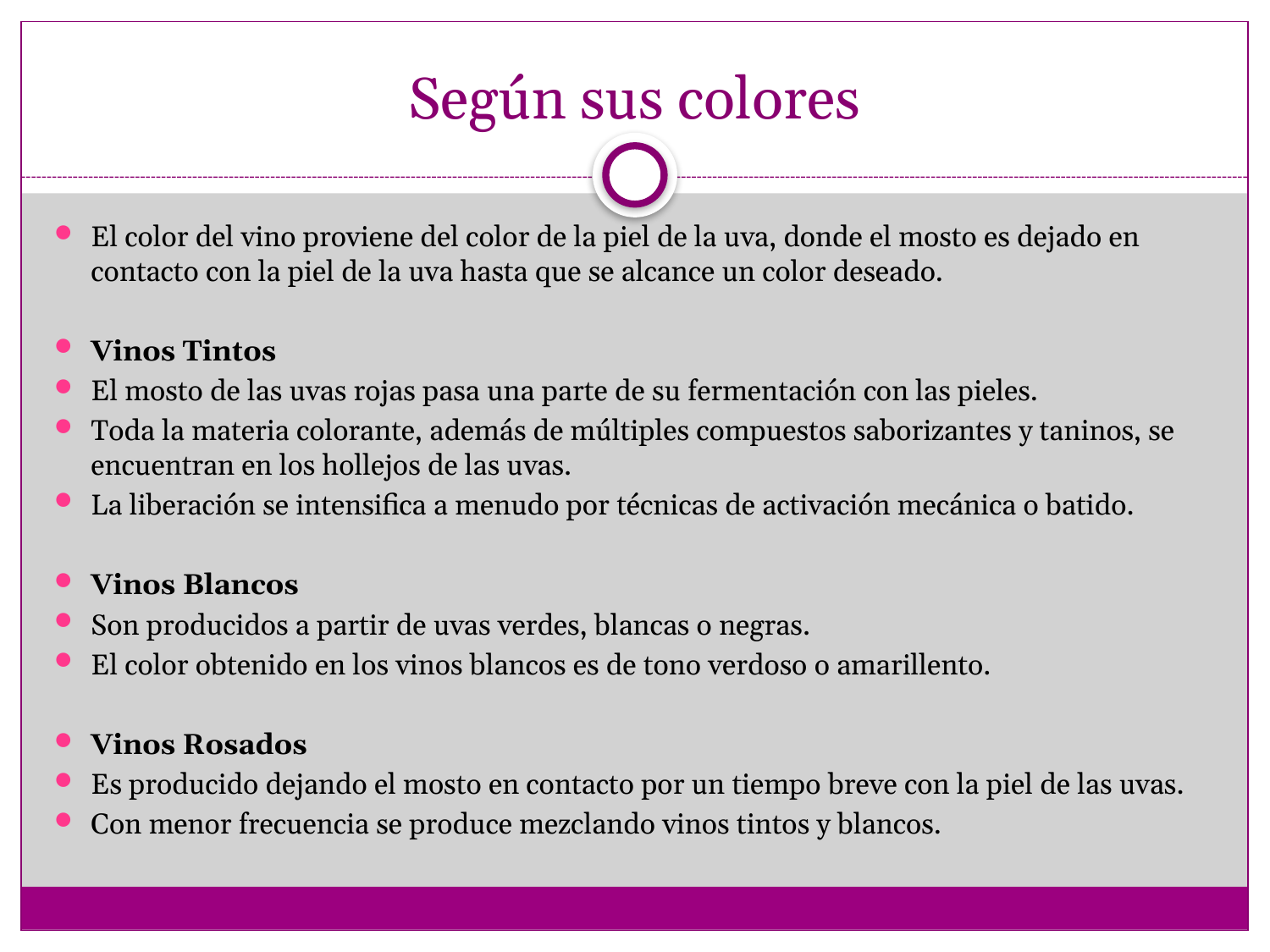

# Según sus colores
El color del vino proviene del color de la piel de la uva, donde el mosto es dejado en contacto con la piel de la uva hasta que se alcance un color deseado.

Vinos Tintos
El mosto de las uvas rojas pasa una parte de su fermentación con las pieles.
Toda la materia colorante, además de múltiples compuestos saborizantes y taninos, se encuentran en los hollejos de las uvas.
La liberación se intensifica a menudo por técnicas de activación mecánica o batido.

Vinos Blancos
Son producidos a partir de uvas verdes, blancas o negras.
El color obtenido en los vinos blancos es de tono verdoso o amarillento.

Vinos Rosados
Es producido dejando el mosto en contacto por un tiempo breve con la piel de las uvas.
Con menor frecuencia se produce mezclando vinos tintos y blancos.